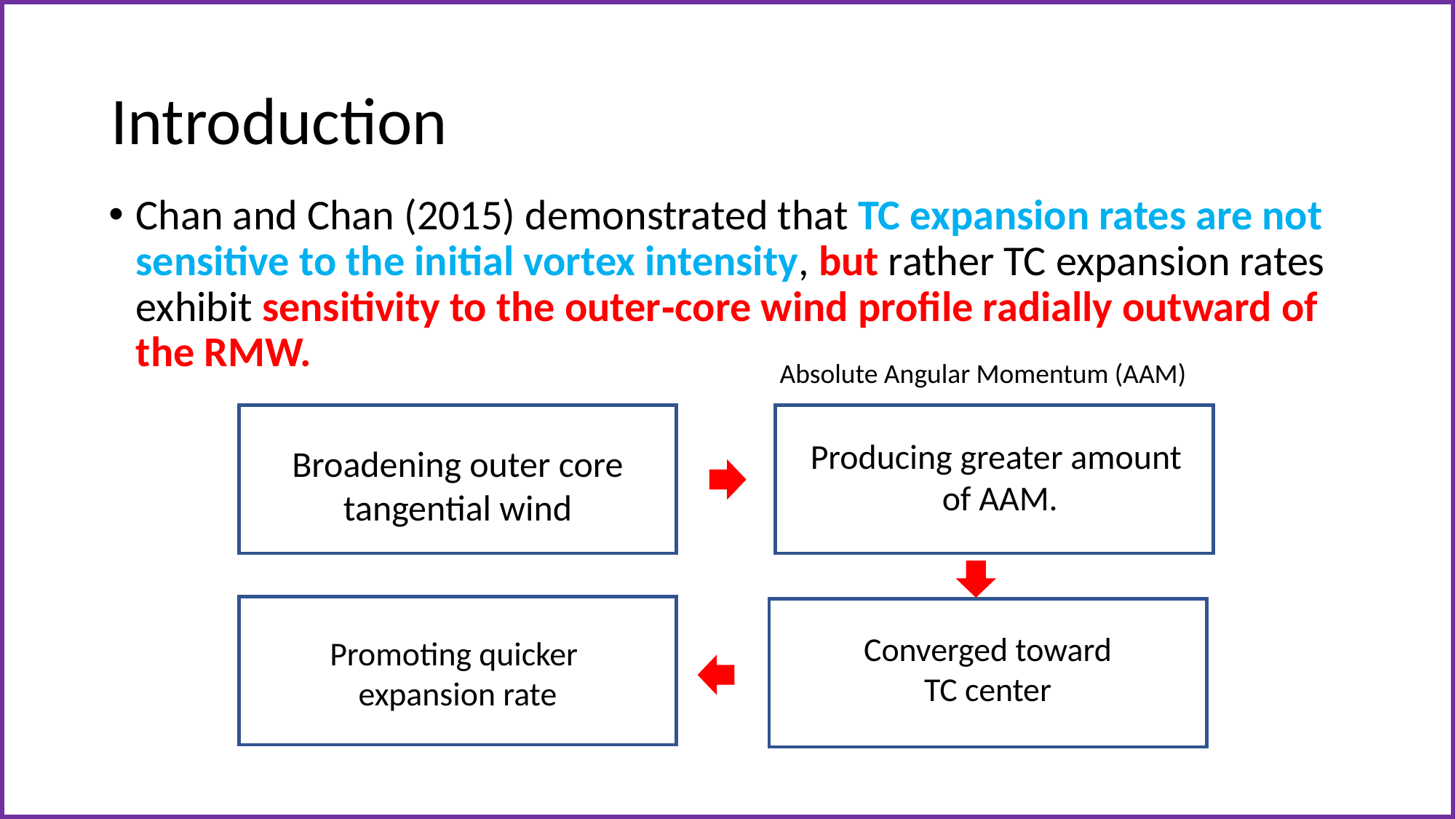

# Introduction
Chan and Chan (2015) demonstrated that TC expansion rates are not sensitive to the initial vortex intensity, but rather TC expansion rates exhibit sensitivity to the outer‐core wind profile radially outward of the RMW.
Absolute Angular Momentum (AAM)

Producing greater amount
of AAM.
Broadening outer core
 tangential wind

Converged toward
TC center
Promoting quicker
expansion rate